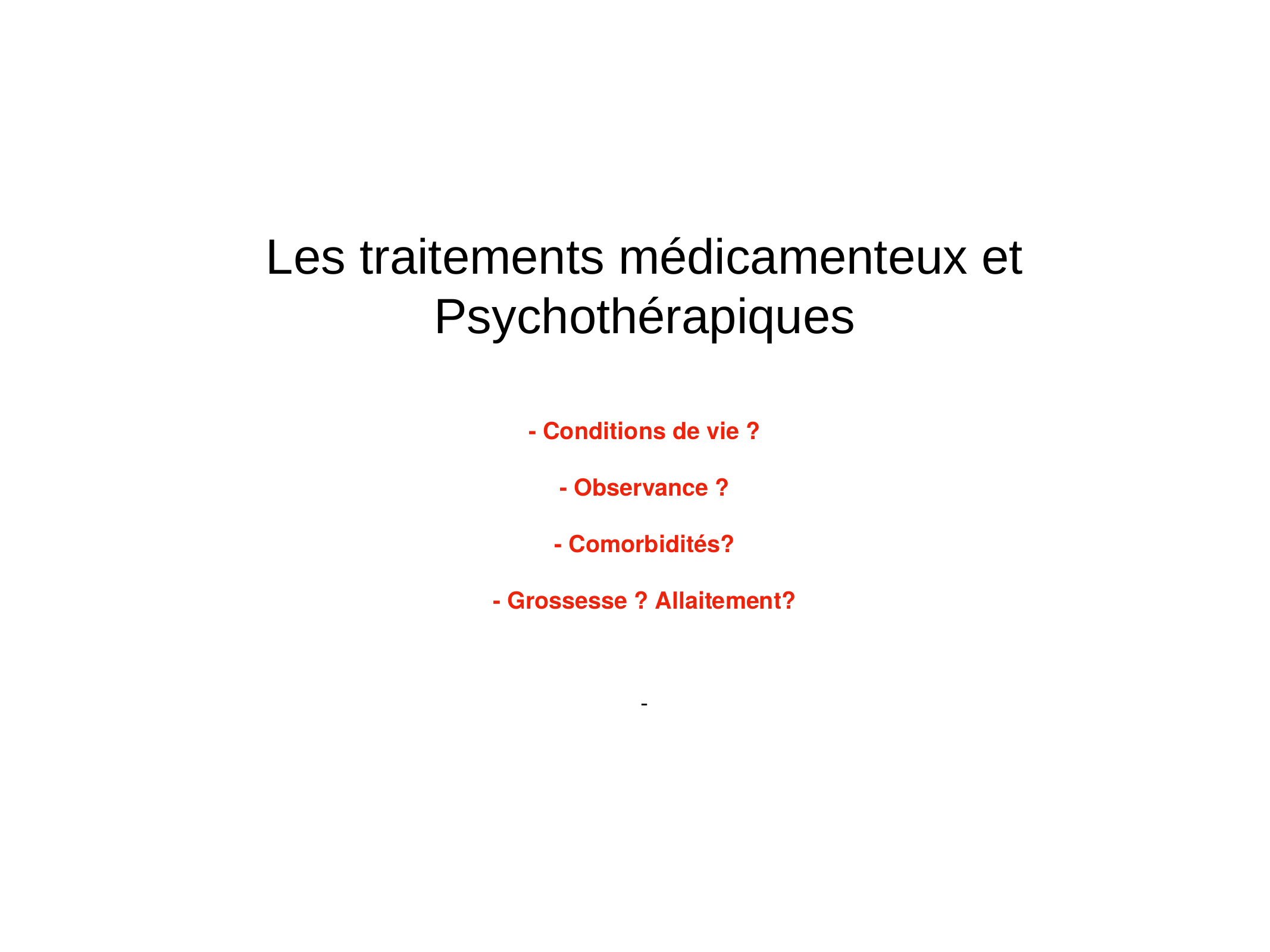

# Les traitements médicamenteux et Psychothérapiques
- Conditions de vie ?

- Observance ?

- Comorbidités?

- Grossesse ? Allaitement?

-